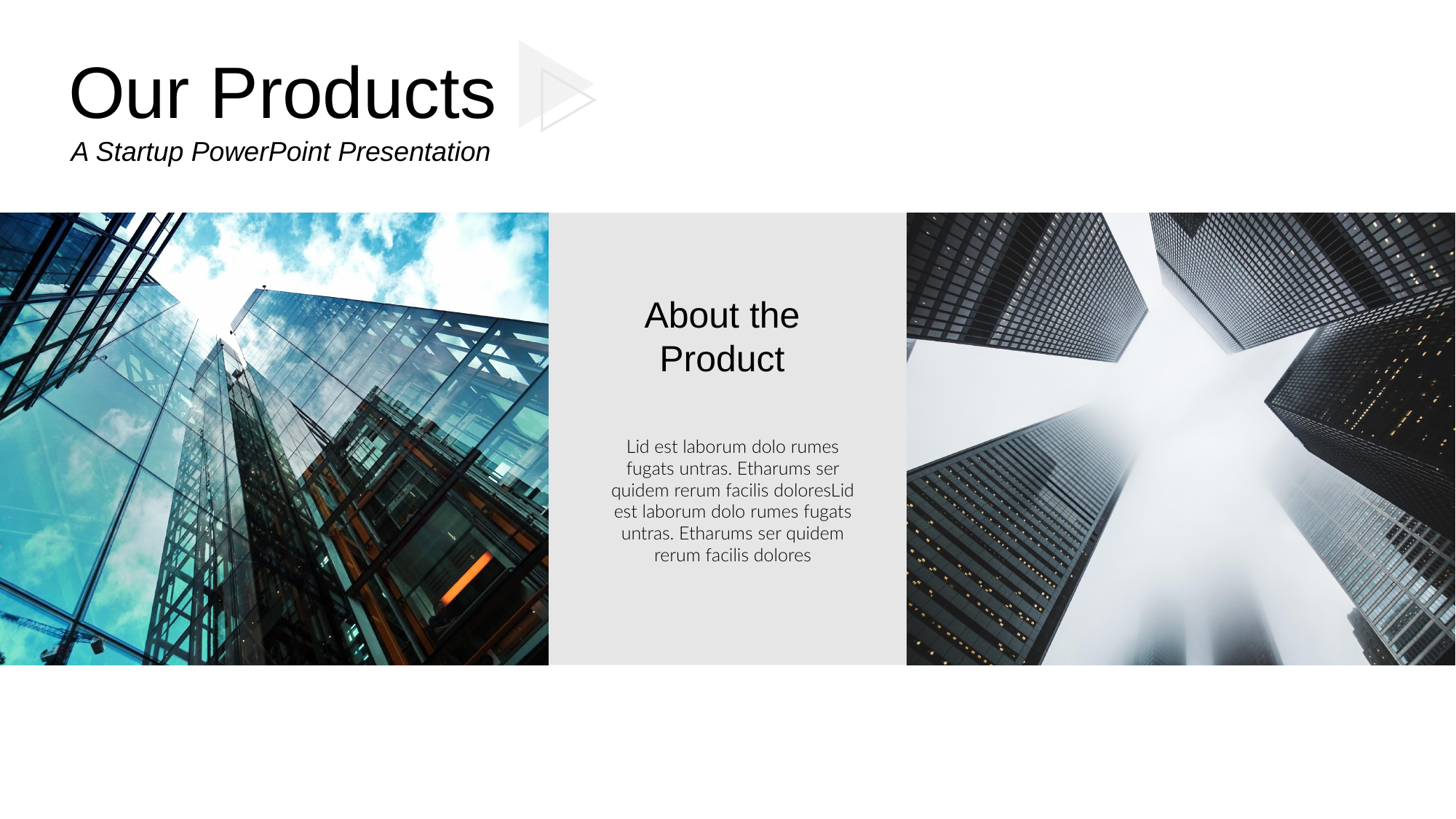

Our Products

A Startup PowerPoint Presentation

About the Product
Lid est laborum dolo rumes fugats untras. Etharums ser quidem rerum facilis doloresLid est laborum dolo rumes fugats untras. Etharums ser quidem rerum facilis dolores